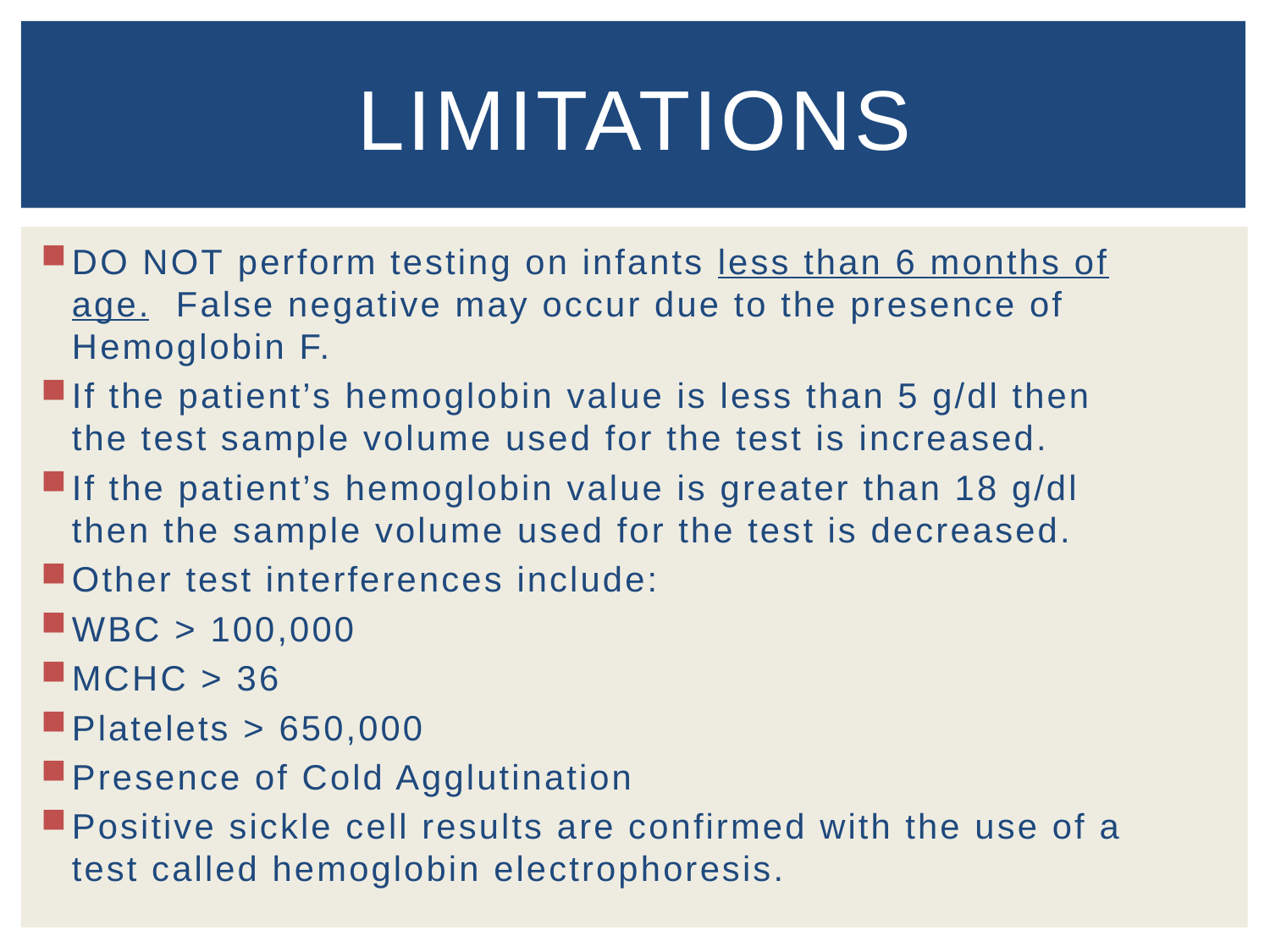

# Limitations
DO NOT perform testing on infants less than 6 months of age.  False negative may occur due to the presence of Hemoglobin F.
If the patient’s hemoglobin value is less than 5 g/dl then the test sample volume used for the test is increased.
If the patient’s hemoglobin value is greater than 18 g/dl then the sample volume used for the test is decreased.
Other test interferences include:
WBC > 100,000
MCHC > 36
Platelets > 650,000
Presence of Cold Agglutination
Positive sickle cell results are confirmed with the use of a test called hemoglobin electrophoresis.